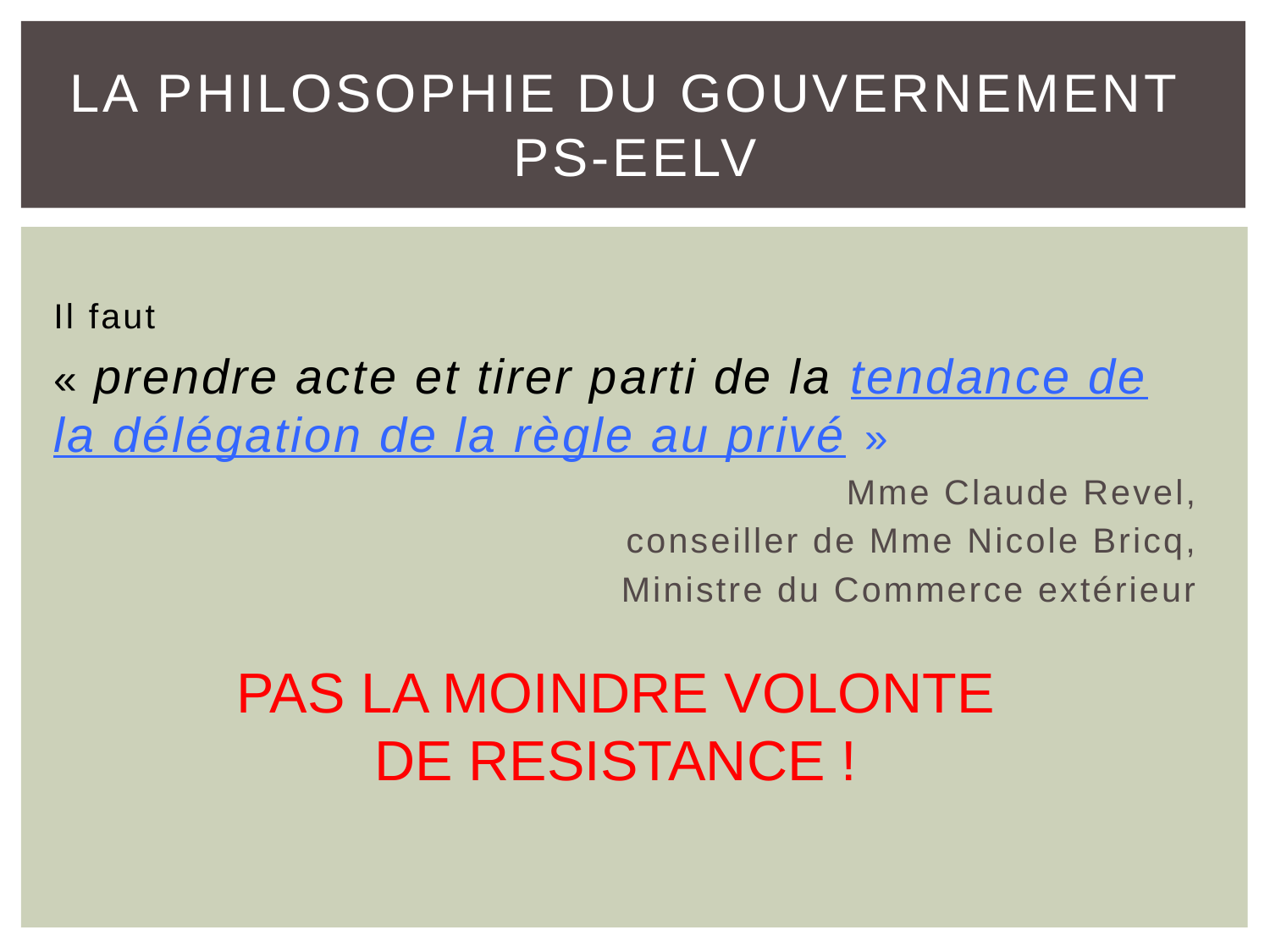

# La philosophie du gouvernement PS-EELV

Il faut
« prendre acte et tirer parti de la tendance de la délégation de la règle au privé »
Mme Claude Revel,
conseiller de Mme Nicole Bricq,
Ministre du Commerce extérieur

PAS LA MOINDRE VOLONTE DE RESISTANCE !